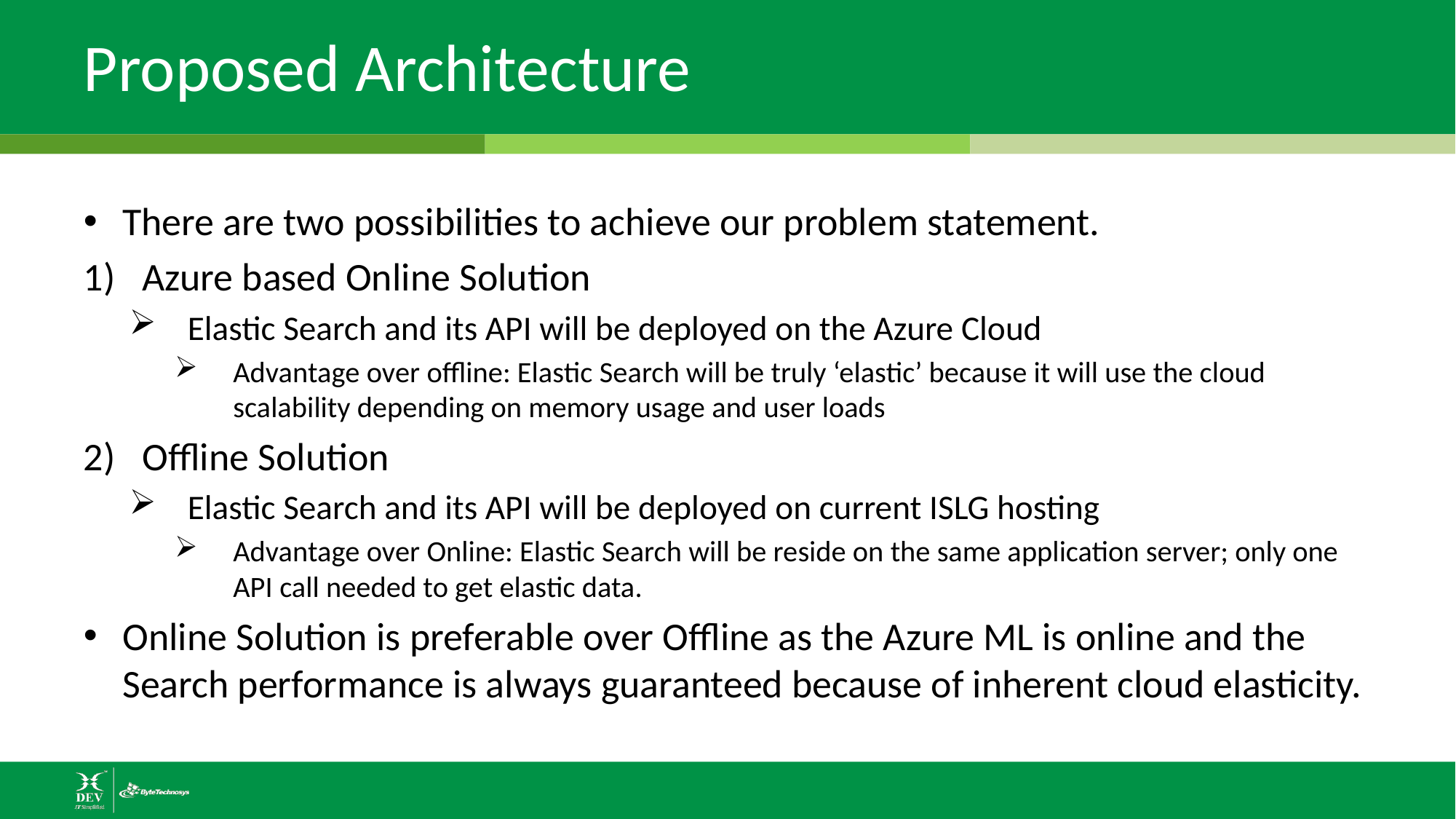

# Proposed Architecture
There are two possibilities to achieve our problem statement.
Azure based Online Solution
Elastic Search and its API will be deployed on the Azure Cloud
Advantage over offline: Elastic Search will be truly ‘elastic’ because it will use the cloud scalability depending on memory usage and user loads
Offline Solution
Elastic Search and its API will be deployed on current ISLG hosting
Advantage over Online: Elastic Search will be reside on the same application server; only one API call needed to get elastic data.
Online Solution is preferable over Offline as the Azure ML is online and the Search performance is always guaranteed because of inherent cloud elasticity.